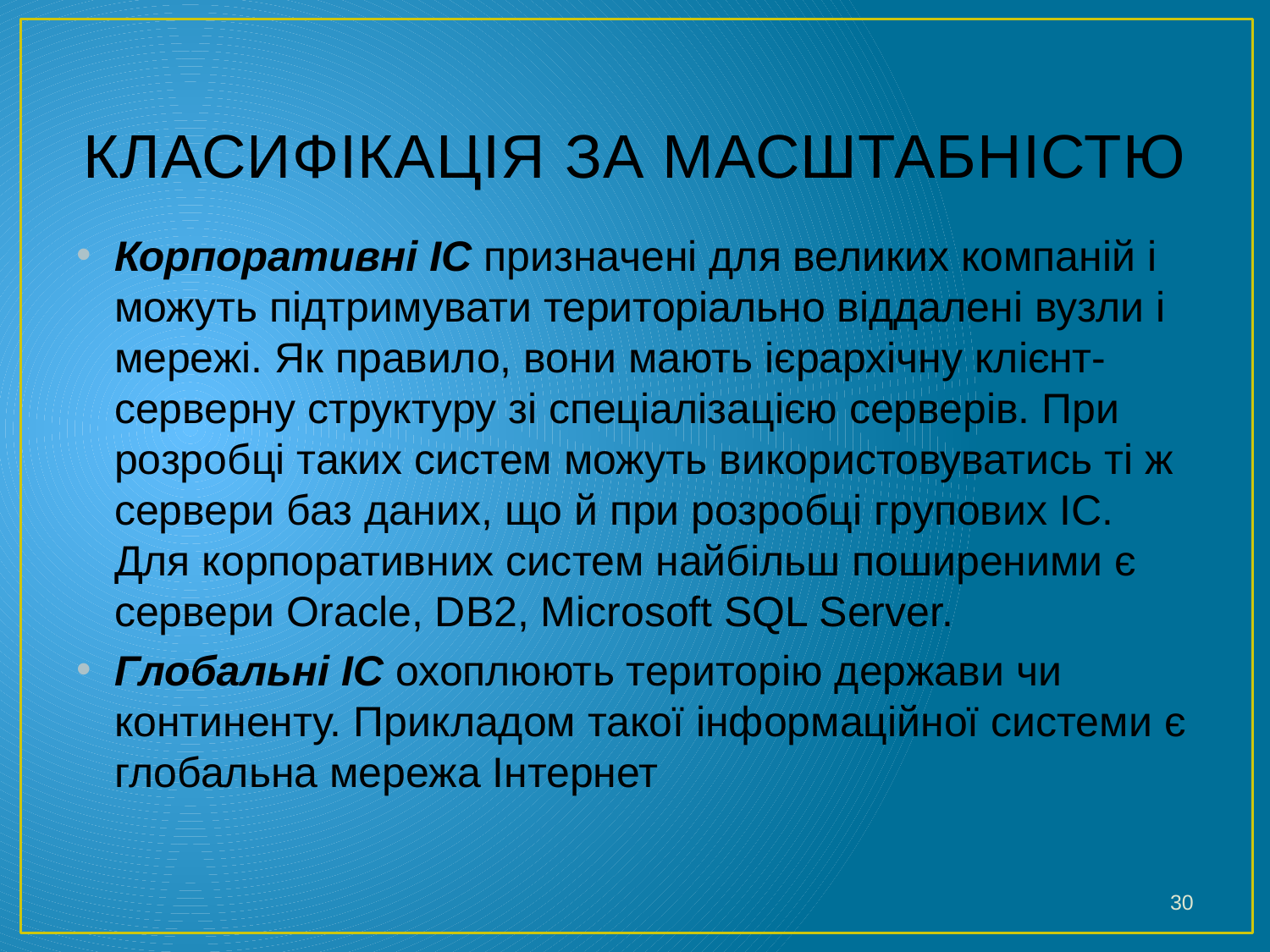

# КЛАСИФІКАЦІЯ ЗА МАСШТАБНІСТЮ
Корпоративні ІС призначені для великих компаній і можуть підтримувати територіально віддалені вузли і мережі. Як правило, вони мають ієрархічну клієнт-серверну структуру зі спеціалізацією серверів. При розробці таких систем можуть використовуватись ті ж сервери баз даних, що й при розробці групових ІС. Для корпоративних систем найбільш поширеними є сервери Oracle, DB2, Microsoft SQL Server.
Глобальні ІС охоплюють територію держави чи континенту. Прикладом такої інформаційної системи є глобальна мережа Інтернет

30